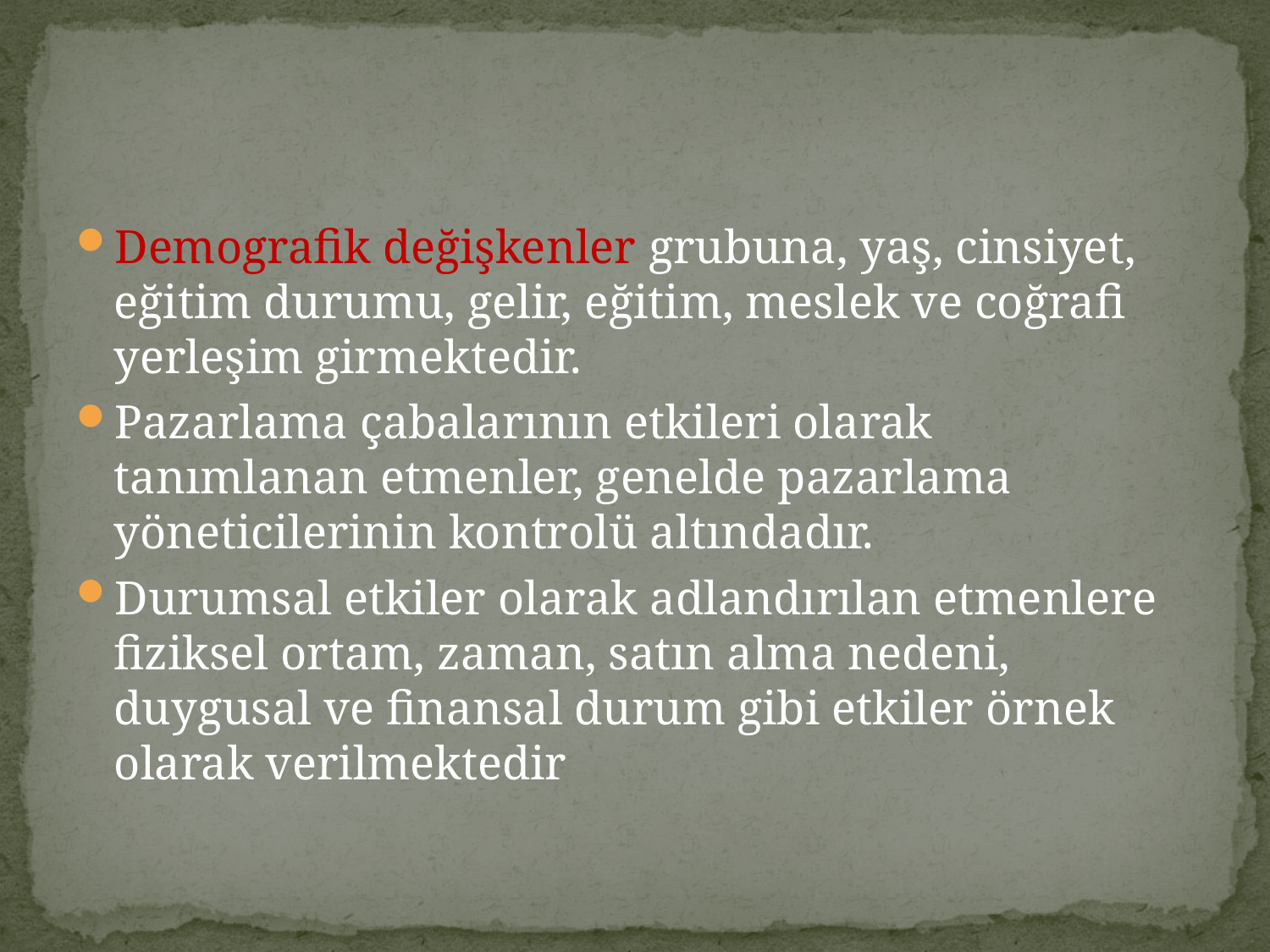

#
Demografik değişkenler grubuna, yaş, cinsiyet, eğitim durumu, gelir, eğitim, meslek ve coğrafi yerleşim girmektedir.
Pazarlama çabalarının etkileri olarak tanımlanan etmenler, genelde pazarlama yöneticilerinin kontrolü altındadır.
Durumsal etkiler olarak adlandırılan etmenlere fiziksel ortam, zaman, satın alma nedeni, duygusal ve finansal durum gibi etkiler örnek olarak verilmektedir